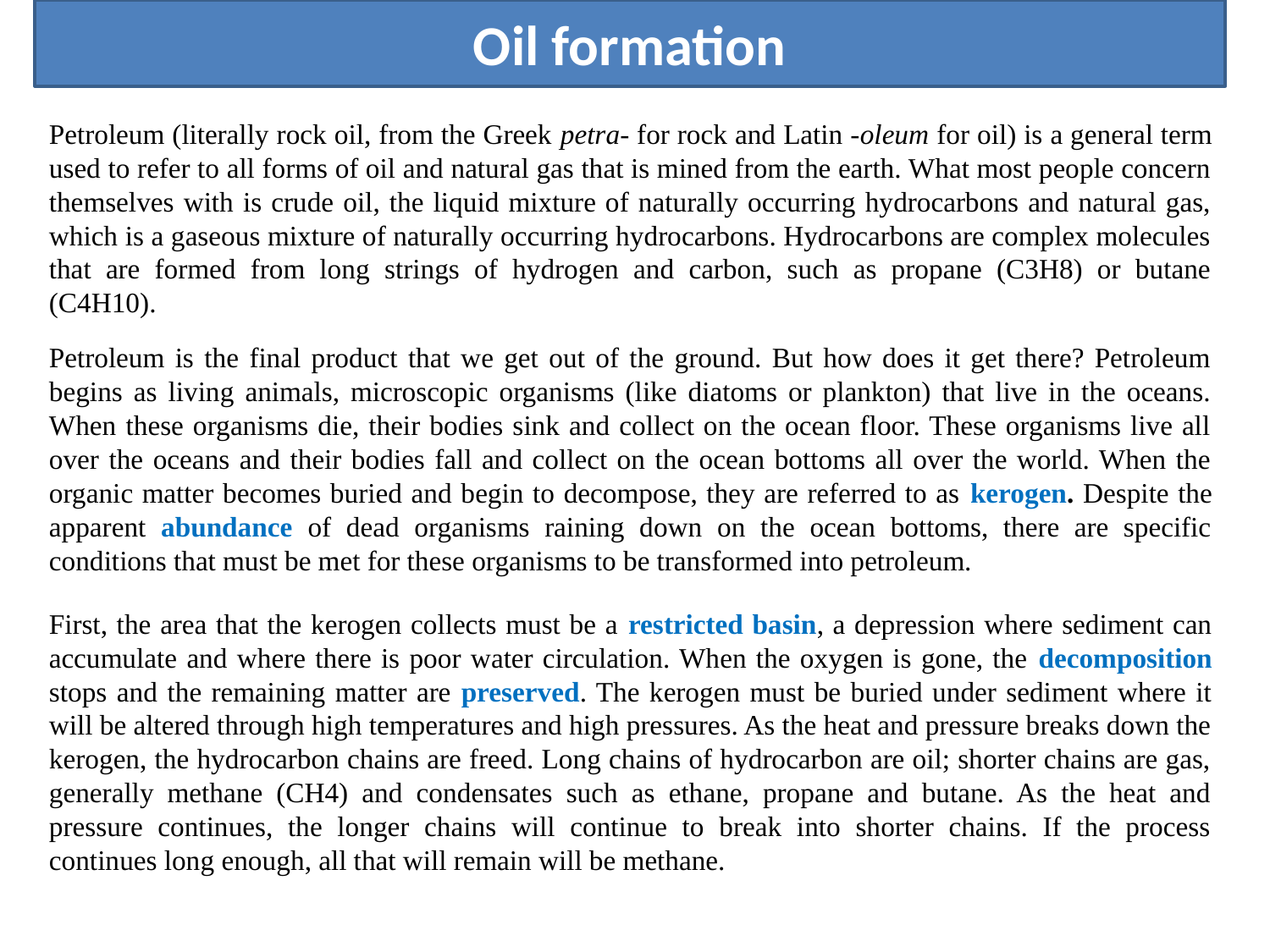

Oil formation
Petroleum (literally rock oil, from the Greek petra- for rock and Latin -oleum for oil) is a general term used to refer to all forms of oil and natural gas that is mined from the earth. What most people concern themselves with is crude oil, the liquid mixture of naturally occurring hydrocarbons and natural gas, which is a gaseous mixture of naturally occurring hydrocarbons. Hydrocarbons are complex molecules that are formed from long strings of hydrogen and carbon, such as propane (C3H8) or butane (C4H10).

Petroleum is the final product that we get out of the ground. But how does it get there? Petroleum begins as living animals, microscopic organisms (like diatoms or plankton) that live in the oceans. When these organisms die, their bodies sink and collect on the ocean floor. These organisms live all over the oceans and their bodies fall and collect on the ocean bottoms all over the world. When the organic matter becomes buried and begin to decompose, they are referred to as kerogen. Despite the apparent abundance of dead organisms raining down on the ocean bottoms, there are specific conditions that must be met for these organisms to be transformed into petroleum.

First, the area that the kerogen collects must be a restricted basin, a depression where sediment can accumulate and where there is poor water circulation. When the oxygen is gone, the decomposition stops and the remaining matter are preserved. The kerogen must be buried under sediment where it will be altered through high temperatures and high pressures. As the heat and pressure breaks down the kerogen, the hydrocarbon chains are freed. Long chains of hydrocarbon are oil; shorter chains are gas, generally methane (CH4) and condensates such as ethane, propane and butane. As the heat and pressure continues, the longer chains will continue to break into shorter chains. If the process continues long enough, all that will remain will be methane.